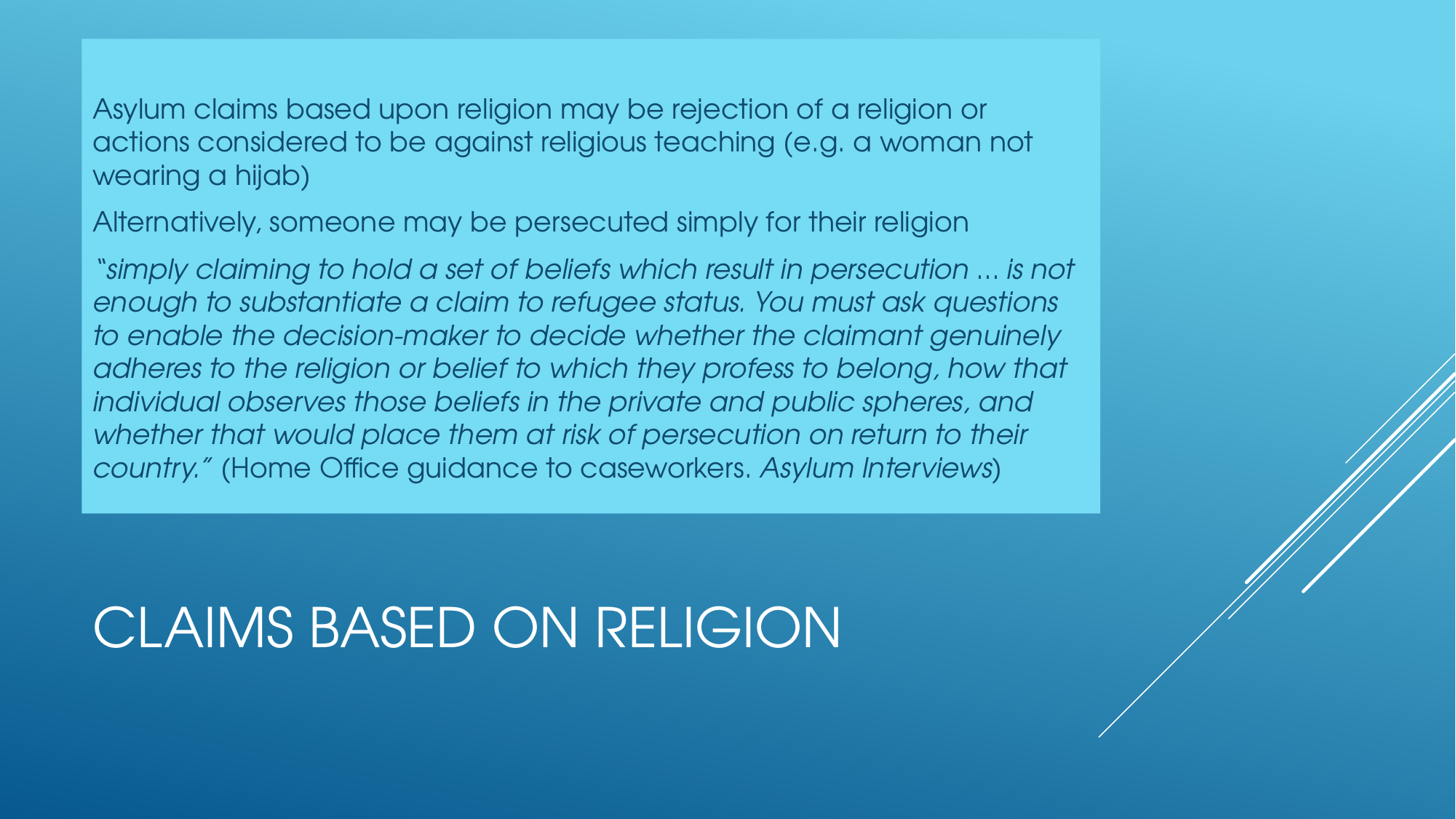

Asylum claims based upon religion may be rejection of a religion or actions considered to be against religious teaching (e.g. a woman not wearing a hijab)
Alternatively, someone may be persecuted simply for their religion
“simply claiming to hold a set of beliefs which result in persecution … is not enough to substantiate a claim to refugee status. You must ask questions to enable the decision-maker to decide whether the claimant genuinely adheres to the religion or belief to which they profess to belong, how that individual observes those beliefs in the private and public spheres, and whether that would place them at risk of persecution on return to their country.” (Home Office guidance to caseworkers. Asylum Interviews)

# Claims based on religion